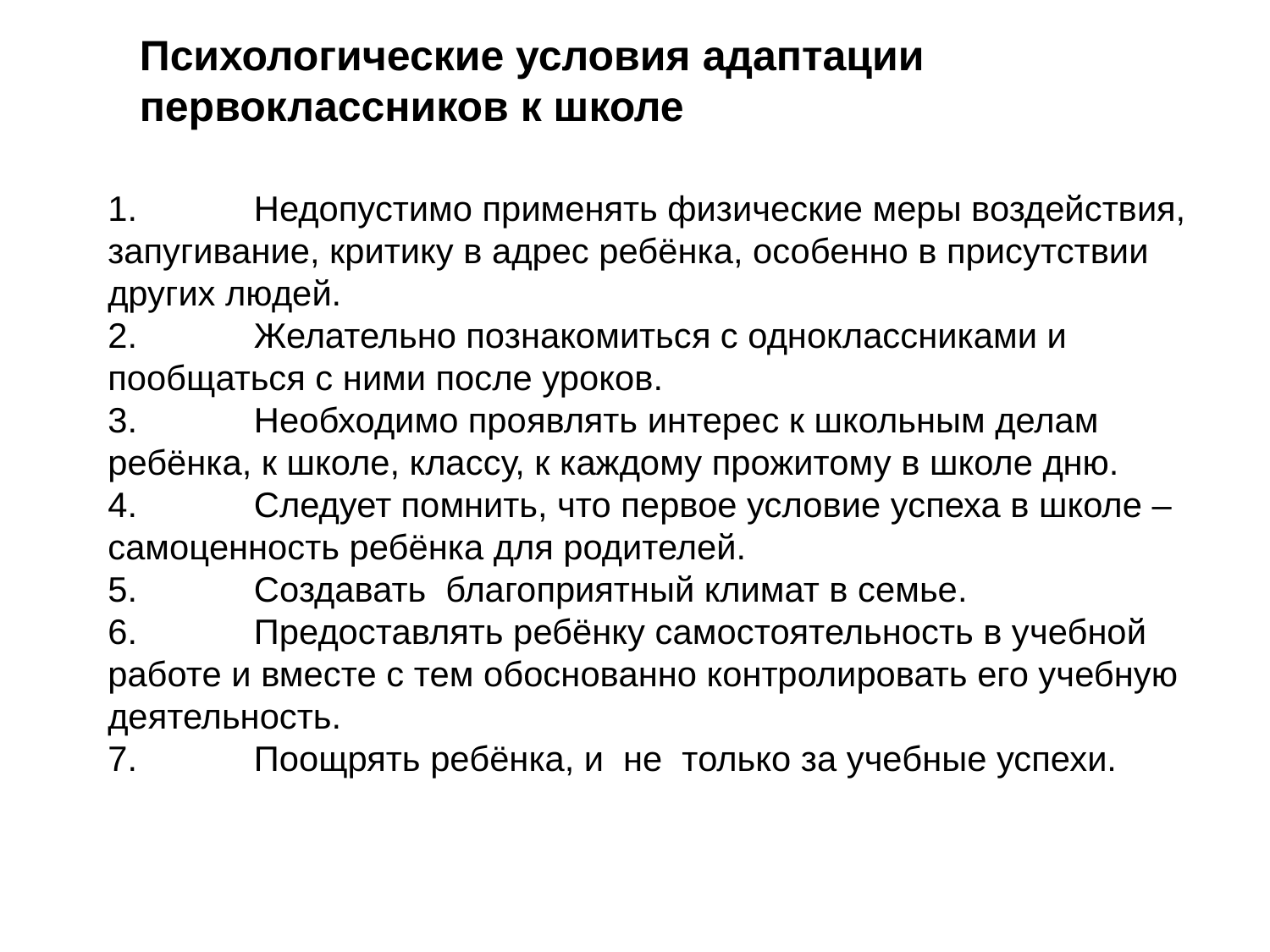

Психологические условия адаптации первоклассников к школе

1.            Недопустимо применять физические меры воздействия, запугивание, критику в адрес ребёнка, особенно в присутствии  других людей.
2.            Желательно познакомиться с одноклассниками и пообщаться с ними после уроков.
3.            Необходимо проявлять интерес к школьным делам ребёнка, к школе, классу, к каждому прожитому в школе дню.
4.            Следует помнить, что первое условие успеха в школе – самоценность ребёнка для родителей.
5.            Создавать  благоприятный климат в семье.
6.            Предоставлять ребёнку самостоятельность в учебной работе и вместе с тем обоснованно контролировать его учебную деятельность.
7.            Поощрять ребёнка, и  не  только за учебные успехи.